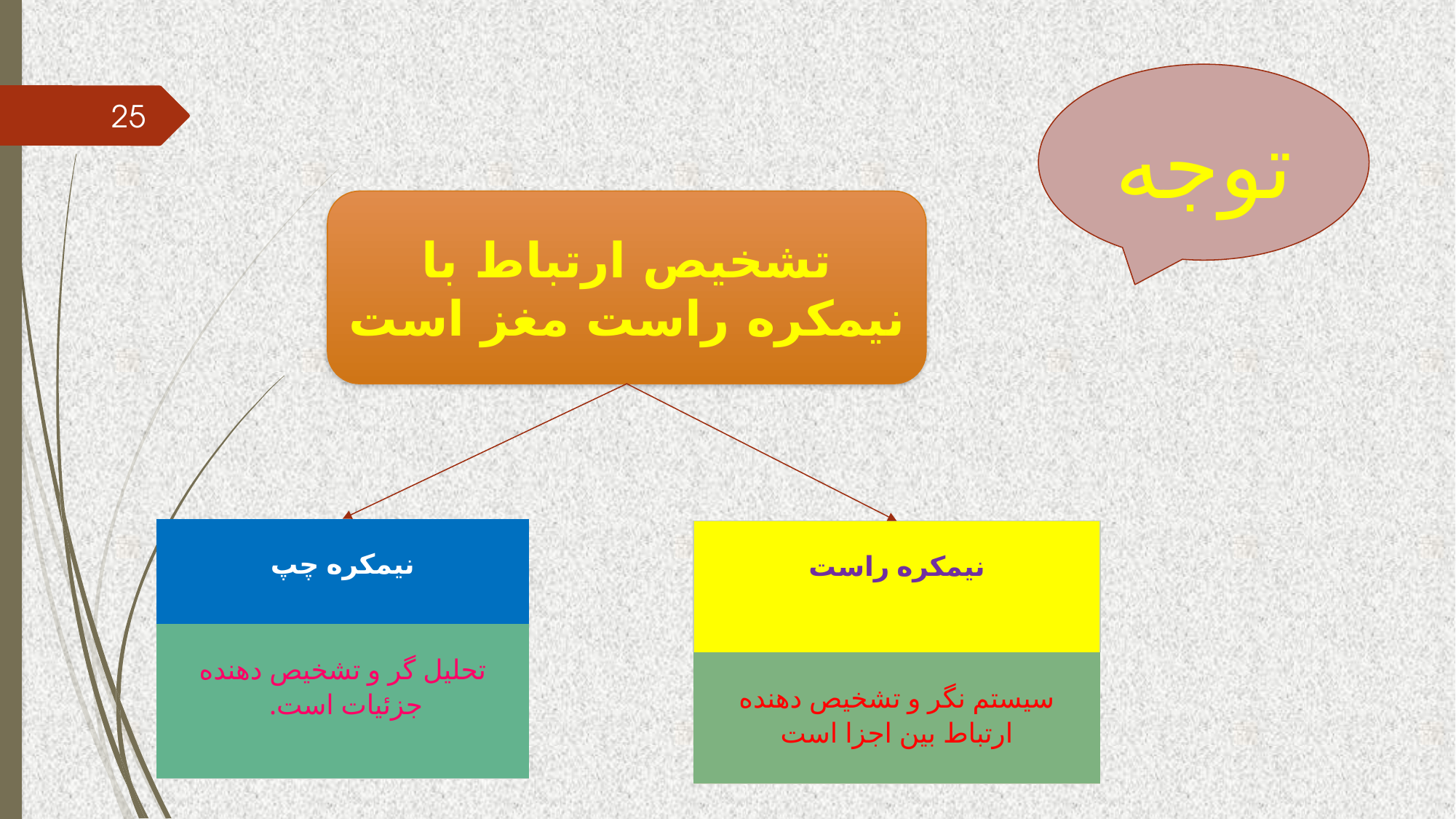

#
توجه
25
تشخیص ارتباط با نیمکره راست مغز است
| نیمکره چپ |
| --- |
| تحلیل گر و تشخیص دهنده جزئیات است. |
| نیمکره راست |
| --- |
| سیستم نگر و تشخیص دهنده ارتباط بین اجزا است |